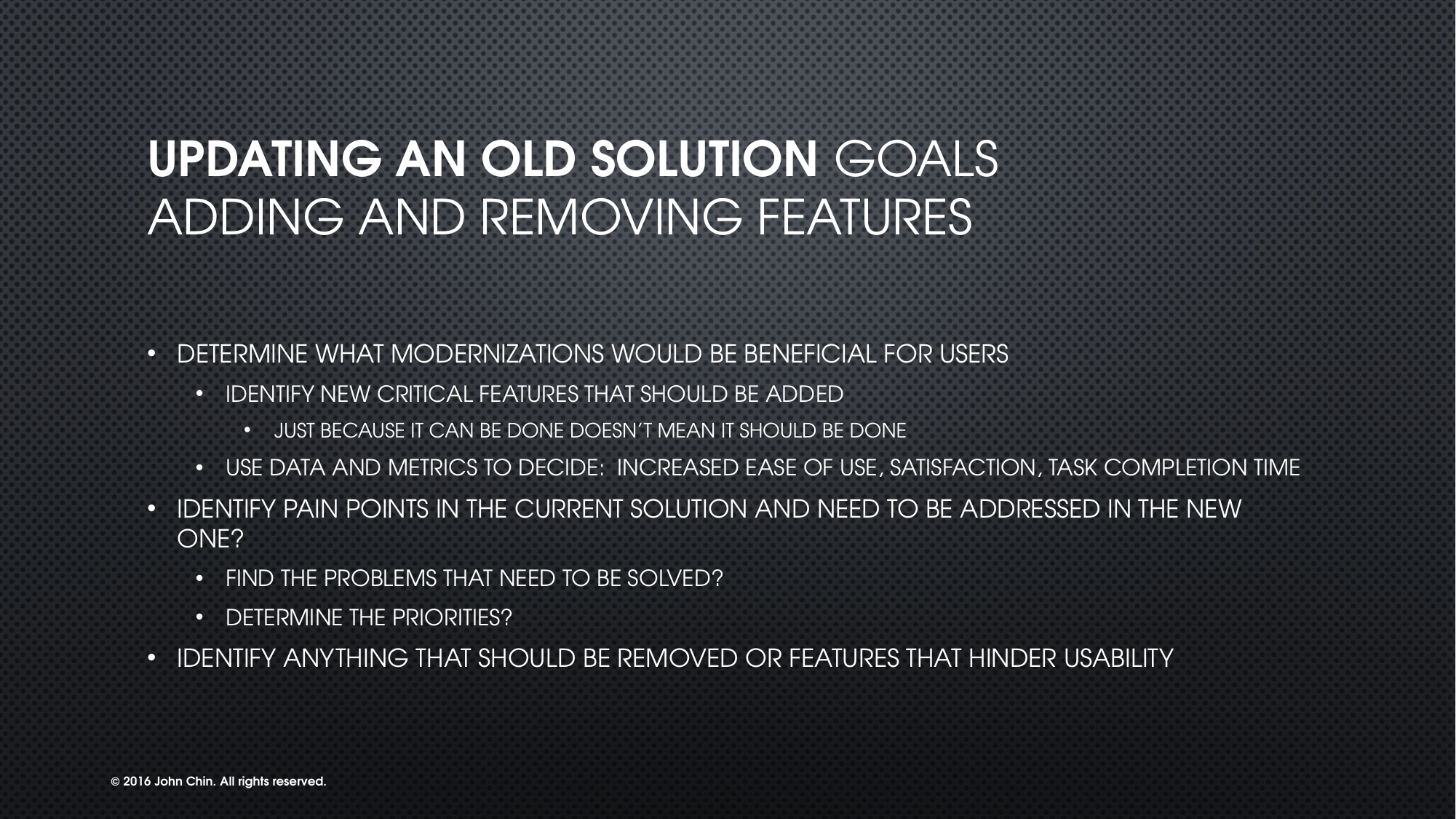

# Updating an Old Solution goals Adding and Removing Features
Determine what modernizations would be beneficial for users
Identify new critical features that should be added
Just because it can be done doesn’t mean it should be done
Use data and metrics to decide:  Increased ease of use, satisfaction, task completion time
Identify pain points in the current solution and need to be addressed in the new one?
Find the problems that need to be solved?
Determine the priorities?
Identify anything that should be removed or features that hinder usability